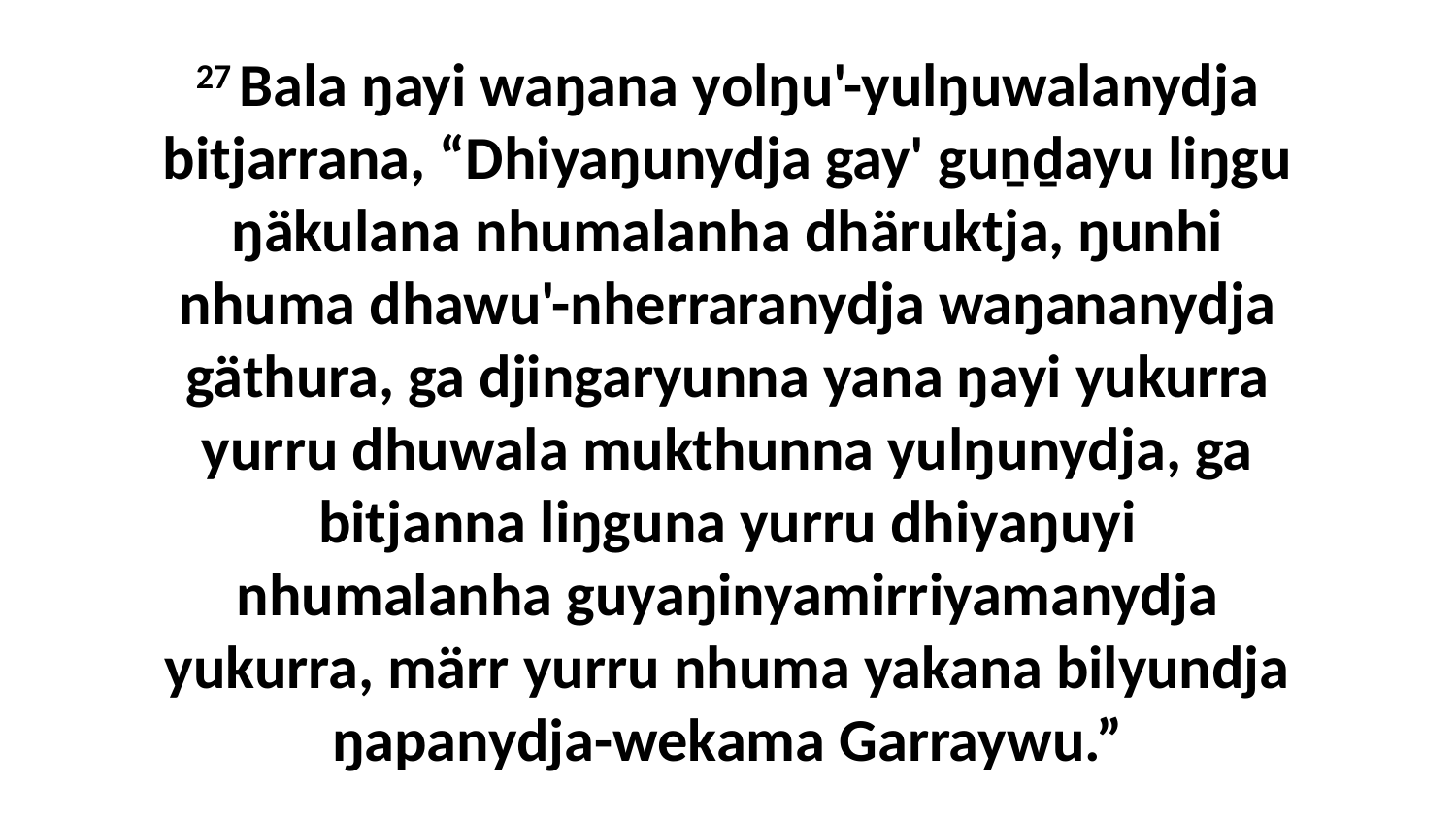

27 Bala ŋayi waŋana yolŋu'-yulŋuwalanydja bitjarrana, “Dhiyaŋunydja gay' guṉḏayu liŋgu ŋäkulana nhumalanha dhäruktja, ŋunhi nhuma dhawu'-nherraranydja waŋananydja gäthura, ga djingaryunna yana ŋayi yukurra yurru dhuwala mukthunna yulŋunydja, ga bitjanna liŋguna yurru dhiyaŋuyi nhumalanha guyaŋinyamirriyamanydja yukurra, märr yurru nhuma yakana bilyundja ŋapanydja-wekama Garraywu.”